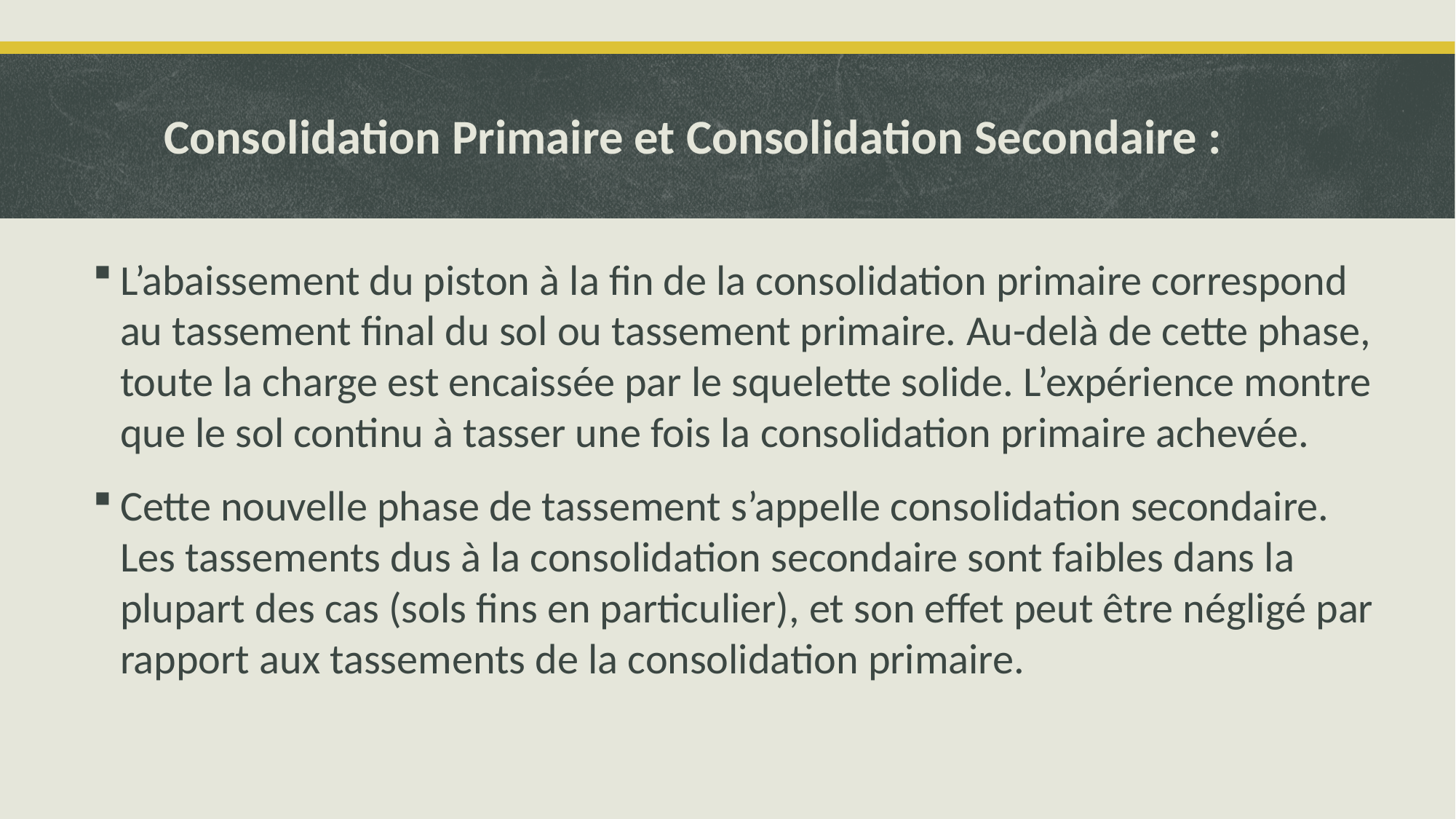

# Consolidation Primaire et Consolidation Secondaire :
L’abaissement du piston à la fin de la consolidation primaire correspond au tassement final du sol ou tassement primaire. Au-delà de cette phase, toute la charge est encaissée par le squelette solide. L’expérience montre que le sol continu à tasser une fois la consolidation primaire achevée.
Cette nouvelle phase de tassement s’appelle consolidation secondaire. Les tassements dus à la consolidation secondaire sont faibles dans la plupart des cas (sols fins en particulier), et son effet peut être négligé par rapport aux tassements de la consolidation primaire.